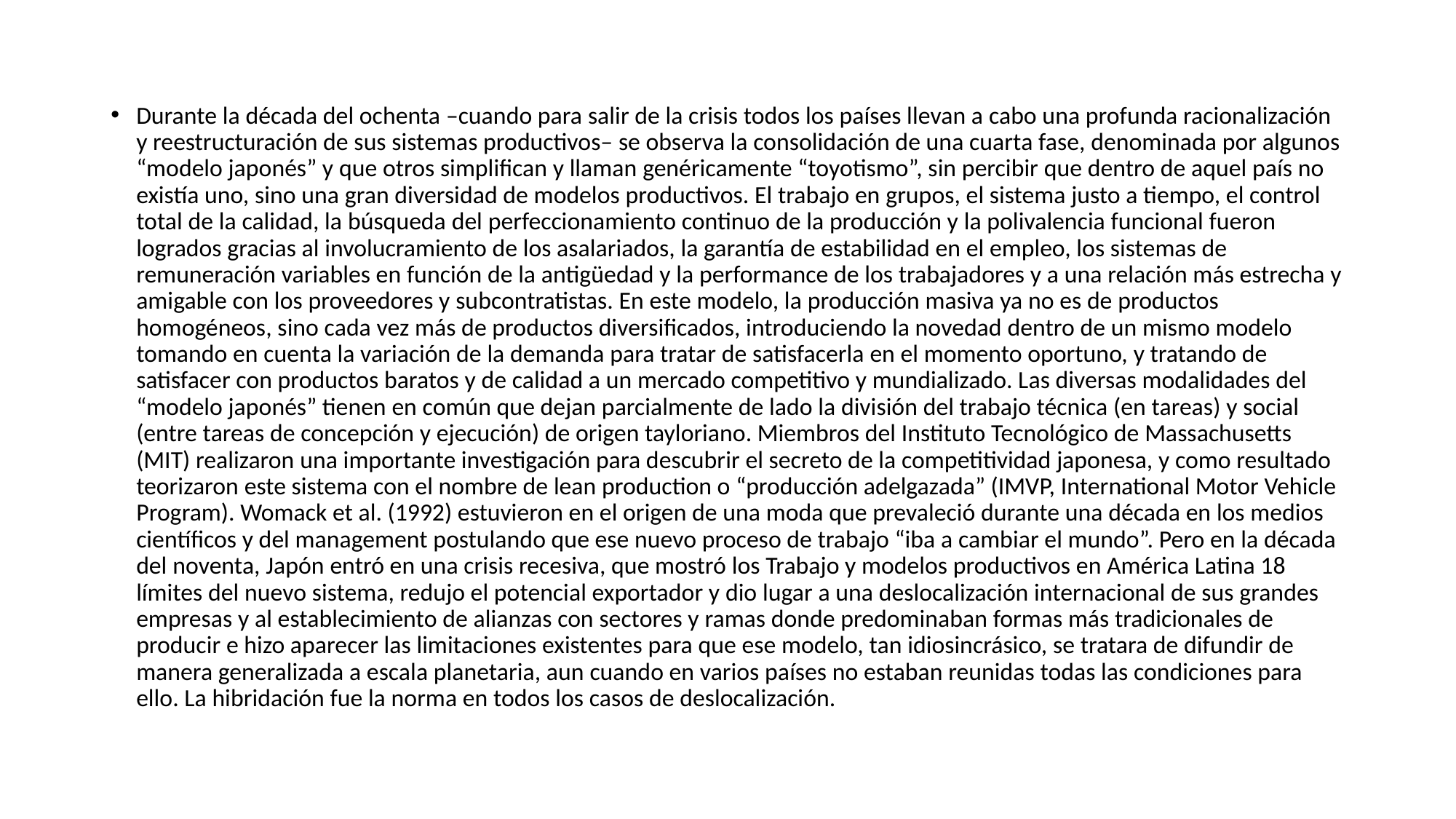

Durante la década del ochenta –cuando para salir de la crisis todos los países llevan a cabo una profunda racionalización y reestructuración de sus sistemas productivos– se observa la consolidación de una cuarta fase, denominada por algunos “modelo japonés” y que otros simplifican y llaman genéricamente “toyotismo”, sin percibir que dentro de aquel país no existía uno, sino una gran diversidad de modelos productivos. El trabajo en grupos, el sistema justo a tiempo, el control total de la calidad, la búsqueda del perfeccionamiento continuo de la producción y la polivalencia funcional fueron logrados gracias al involucramiento de los asalariados, la garantía de estabilidad en el empleo, los sistemas de remuneración variables en función de la antigüedad y la performance de los trabajadores y a una relación más estrecha y amigable con los proveedores y subcontratistas. En este modelo, la producción masiva ya no es de productos homogéneos, sino cada vez más de productos diversificados, introduciendo la novedad dentro de un mismo modelo tomando en cuenta la variación de la demanda para tratar de satisfacerla en el momento oportuno, y tratando de satisfacer con productos baratos y de calidad a un mercado competitivo y mundializado. Las diversas modalidades del “modelo japonés” tienen en común que dejan parcialmente de lado la división del trabajo técnica (en tareas) y social (entre tareas de concepción y ejecución) de origen tayloriano. Miembros del Instituto Tecnológico de Massachusetts (MIT) realizaron una importante investigación para descubrir el secreto de la competitividad japonesa, y como resultado teorizaron este sistema con el nombre de lean production o “producción adelgazada” (IMVP, International Motor Vehicle Program). Womack et al. (1992) estuvieron en el origen de una moda que prevaleció durante una década en los medios científicos y del management postulando que ese nuevo proceso de trabajo “iba a cambiar el mundo”. Pero en la década del noventa, Japón entró en una crisis recesiva, que mostró los Trabajo y modelos productivos en América Latina 18 límites del nuevo sistema, redujo el potencial exportador y dio lugar a una deslocalización internacional de sus grandes empresas y al establecimiento de alianzas con sectores y ramas donde predominaban formas más tradicionales de producir e hizo aparecer las limitaciones existentes para que ese modelo, tan idiosincrásico, se tratara de difundir de manera generalizada a escala planetaria, aun cuando en varios países no estaban reunidas todas las condiciones para ello. La hibridación fue la norma en todos los casos de deslocalización.